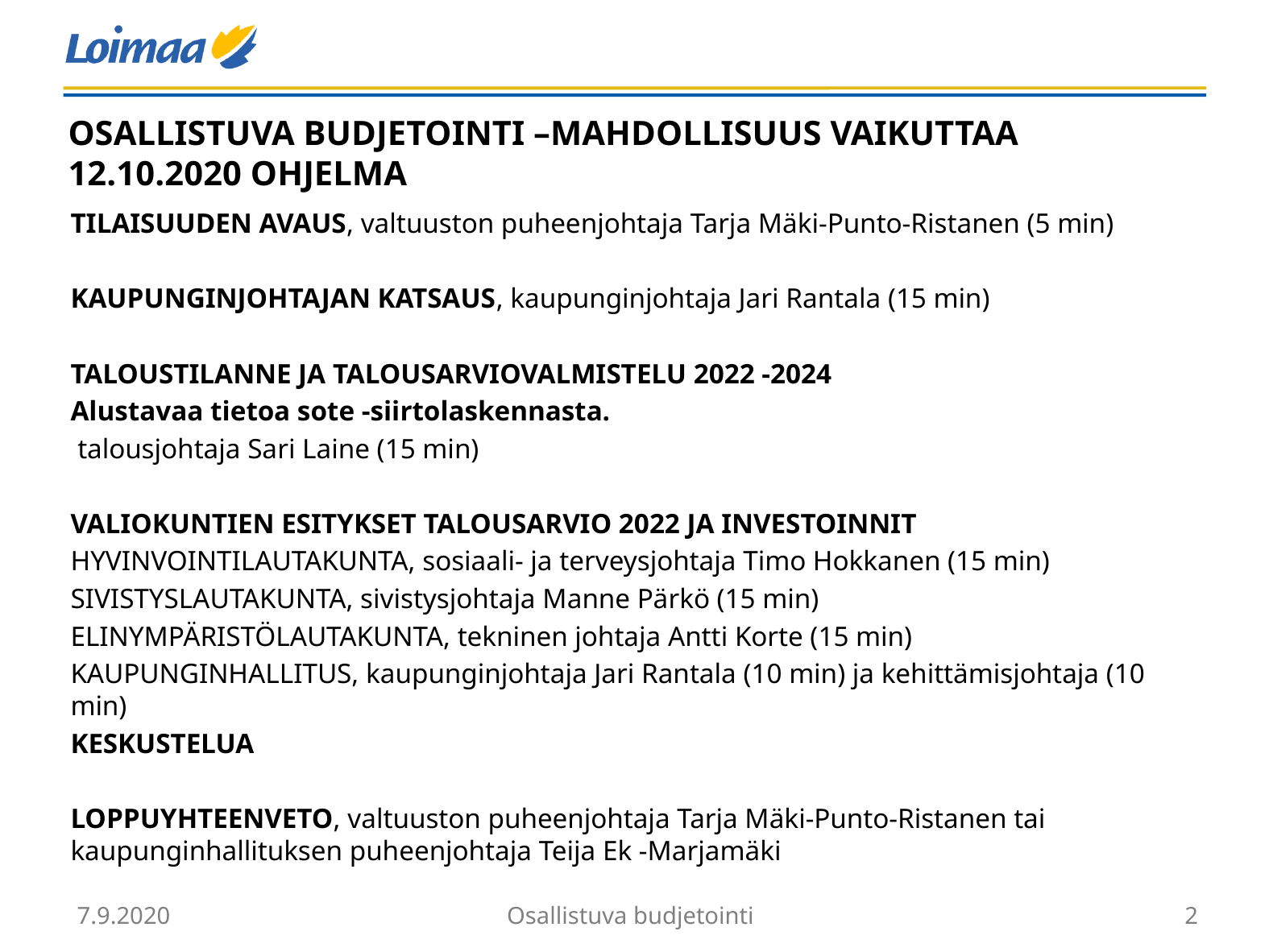

# OSALLISTUVA BUDJETOINTI –MAHDOLLISUUS VAIKUTTAA 12.10.2020 OHJELMA
TILAISUUDEN AVAUS, valtuuston puheenjohtaja Tarja Mäki-Punto-Ristanen (5 min)

KAUPUNGINJOHTAJAN KATSAUS, kaupunginjohtaja Jari Rantala (15 min)

TALOUSTILANNE JA TALOUSARVIOVALMISTELU 2022 -2024
Alustavaa tietoa sote -siirtolaskennasta.
 talousjohtaja Sari Laine (15 min)

VALIOKUNTIEN ESITYKSET TALOUSARVIO 2022 JA INVESTOINNIT
HYVINVOINTILAUTAKUNTA, sosiaali- ja terveysjohtaja Timo Hokkanen (15 min)
SIVISTYSLAUTAKUNTA, sivistysjohtaja Manne Pärkö (15 min)
ELINYMPÄRISTÖLAUTAKUNTA, tekninen johtaja Antti Korte (15 min)
KAUPUNGINHALLITUS, kaupunginjohtaja Jari Rantala (10 min) ja kehittämisjohtaja (10 min)
KESKUSTELUA

LOPPUYHTEENVETO, valtuuston puheenjohtaja Tarja Mäki-Punto-Ristanen tai kaupunginhallituksen puheenjohtaja Teija Ek -Marjamäki

7.9.2020
Osallistuva budjetointi
2